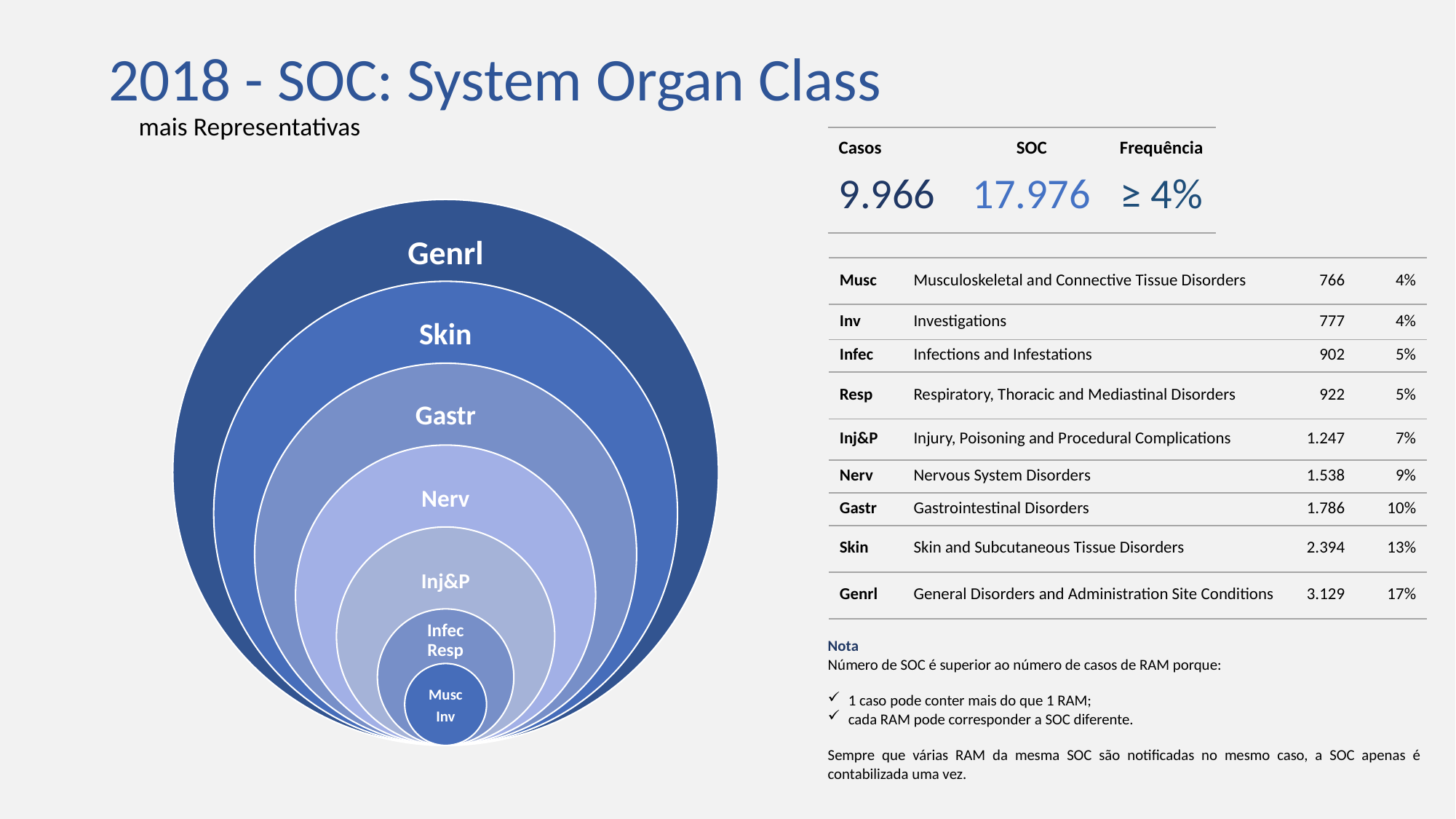

2018 - SOC: System Organ Class
mais Representativas
| Casos | SOC | Frequência |
| --- | --- | --- |
| 9.966 | 17.976 | ≥ 4% |
Genrl
Skin
Gastr
Nerv
Inj&P
Infec
Resp
Musc
Inv
| Musc | Musculoskeletal and Connective Tissue Disorders | 766 | 4% |
| --- | --- | --- | --- |
| Inv | Investigations | 777 | 4% |
| Infec | Infections and Infestations | 902 | 5% |
| Resp | Respiratory, Thoracic and Mediastinal Disorders | 922 | 5% |
| Inj&P | Injury, Poisoning and Procedural Complications | 1.247 | 7% |
| Nerv | Nervous System Disorders | 1.538 | 9% |
| Gastr | Gastrointestinal Disorders | 1.786 | 10% |
| Skin | Skin and Subcutaneous Tissue Disorders | 2.394 | 13% |
| Genrl | General Disorders and Administration Site Conditions | 3.129 | 17% |
Nota
Número de SOC é superior ao número de casos de RAM porque:

1 caso pode conter mais do que 1 RAM;
cada RAM pode corresponder a SOC diferente.

Sempre que várias RAM da mesma SOC são notificadas no mesmo caso, a SOC apenas é contabilizada uma vez.